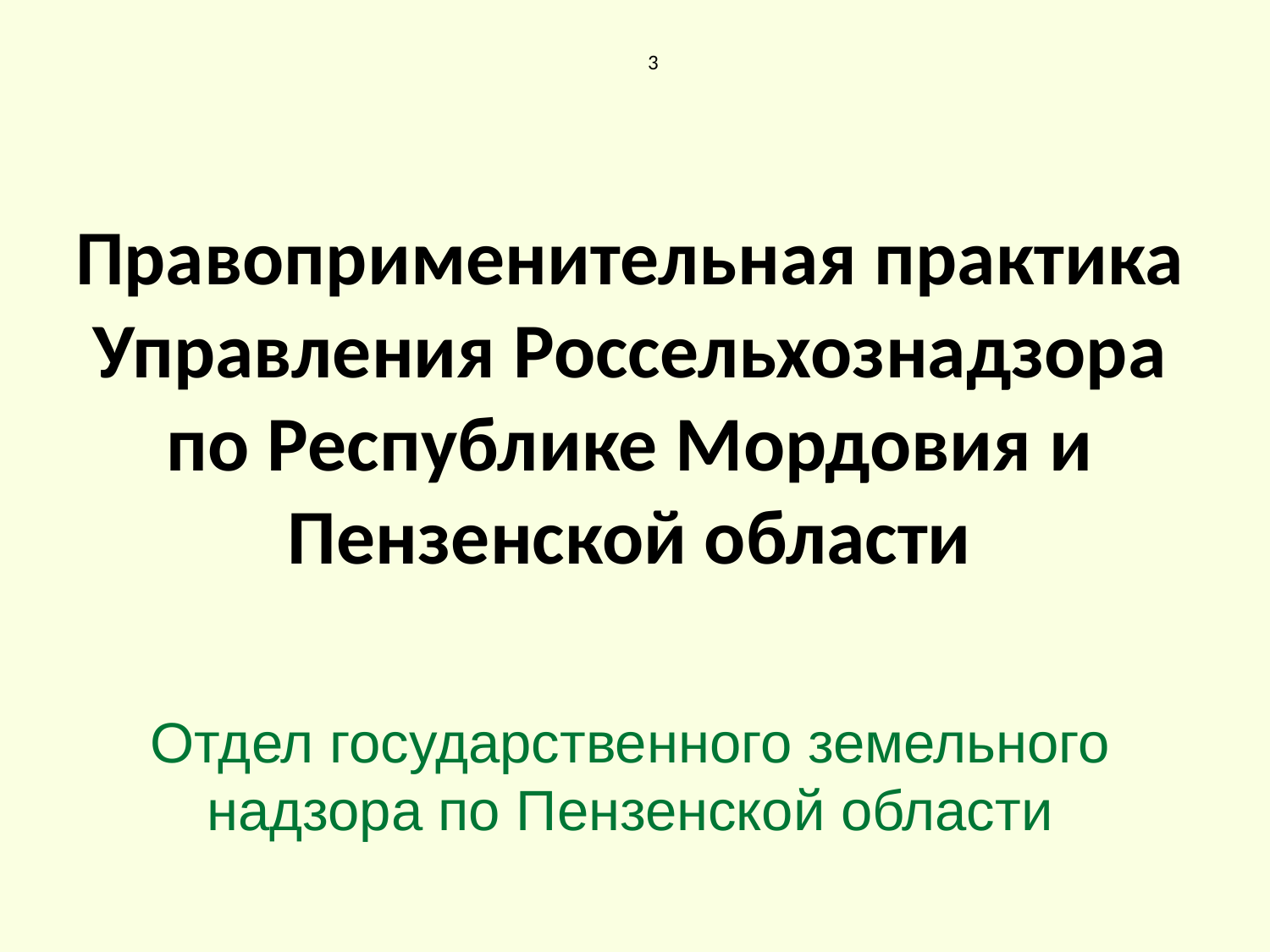

3
# Правоприменительная практика Управления Россельхознадзора по Республике Мордовия и Пензенской области

Отдел государственного земельного надзора по Пензенской области